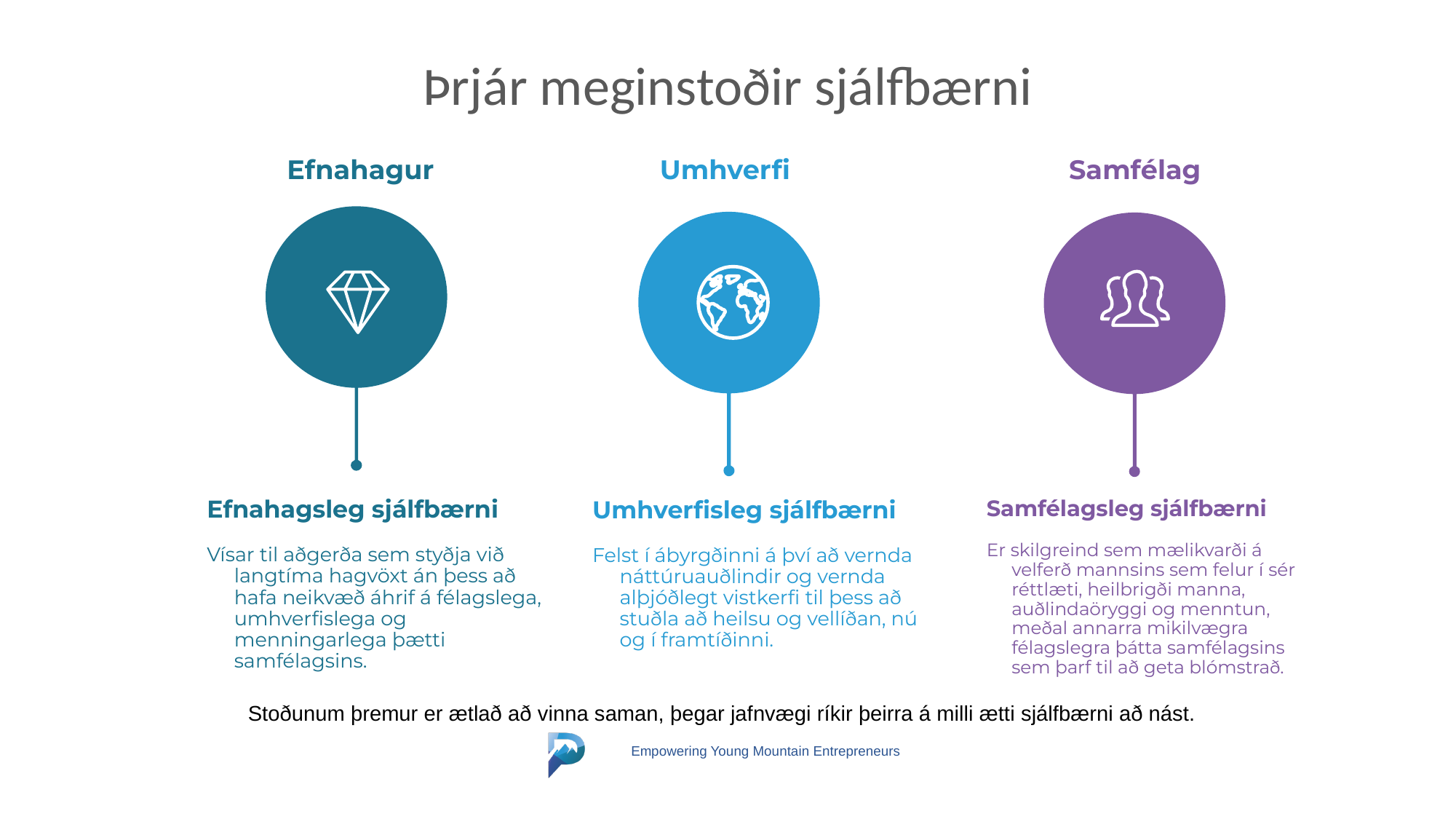

Þrjár meginstoðir sjálfbærni
Efnahagur
Umhverfi
Samfélag

Efnahagsleg sjálfbærni

Vísar til aðgerða sem styðja við langtíma hagvöxt án þess að hafa neikvæð áhrif á félagslega, umhverfislega og menningarlega þætti samfélagsins.
Samfélagsleg sjálfbærni

Er skilgreind sem mælikvarði á velferð mannsins sem felur í sér réttlæti, heilbrigði manna, auðlindaöryggi og menntun, meðal annarra mikilvægra félagslegra þátta samfélagsins sem þarf til að geta blómstrað.
Umhverfisleg sjálfbærni

Felst í ábyrgðinni á því að vernda náttúruauðlindir og vernda alþjóðlegt vistkerfi til þess að stuðla að heilsu og vellíðan, nú og í framtíðinni.
Stoðunum þremur er ætlað að vinna saman, þegar jafnvægi ríkir þeirra á milli ætti sjálfbærni að nást.